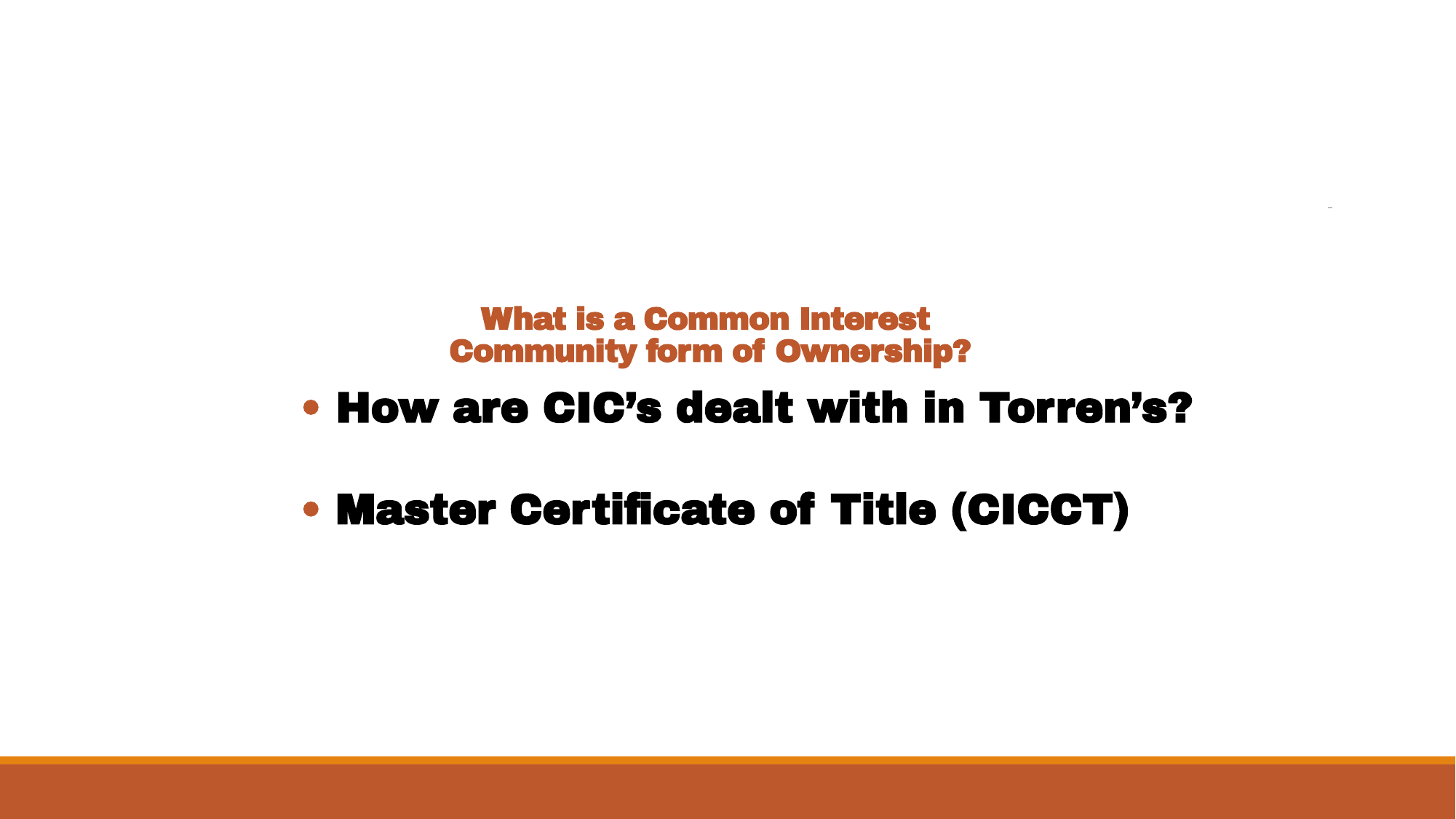

# What is a Common Interest Community form of Ownership?
• How are CIC’s dealt with in Torren’s?
• Master Certificate of Title (CICCT)